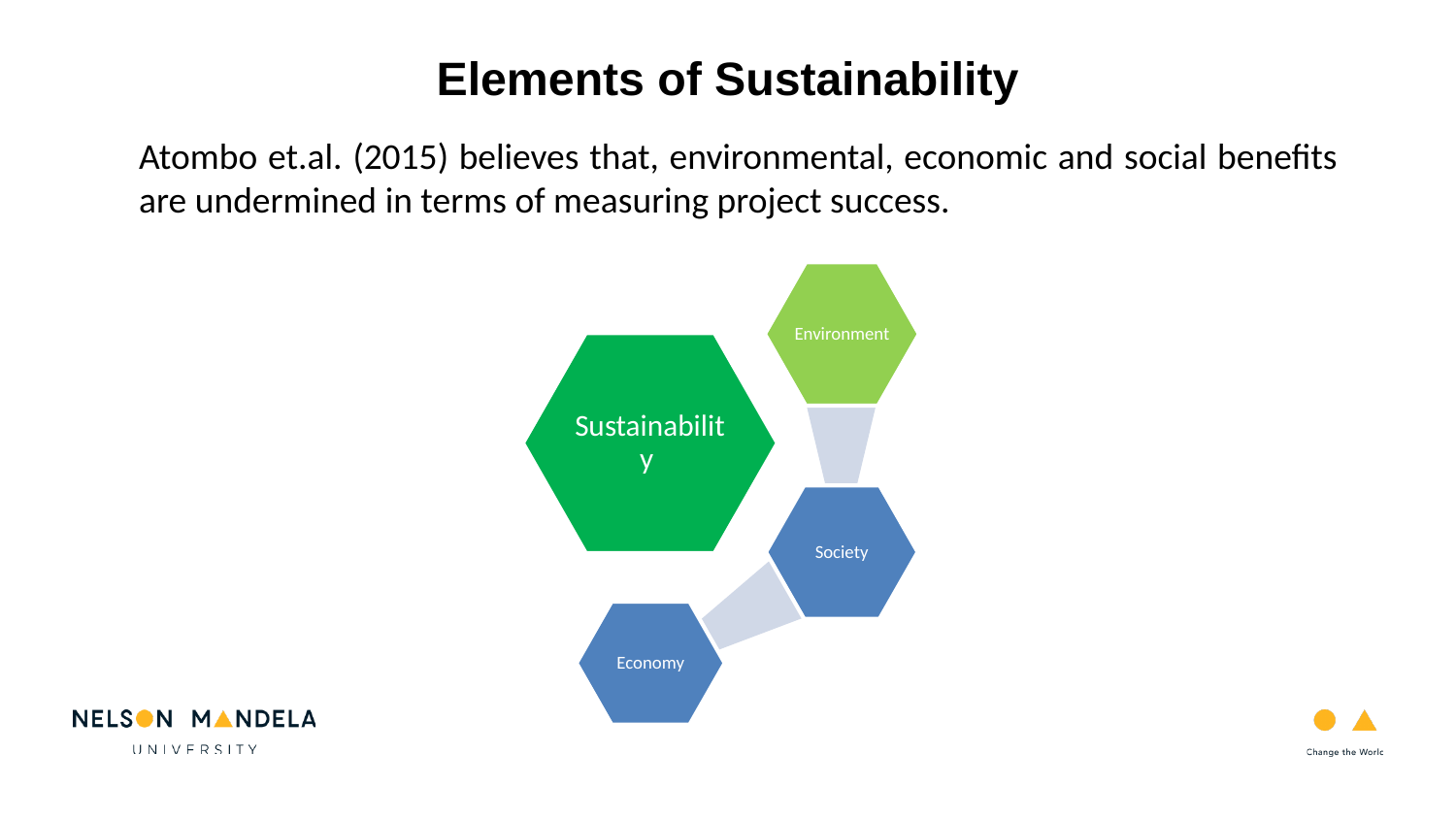

Elements of Sustainability
Atombo et.al. (2015) believes that, environmental, economic and social benefits are undermined in terms of measuring project success.
Sustainability
Environment
Society
Economy